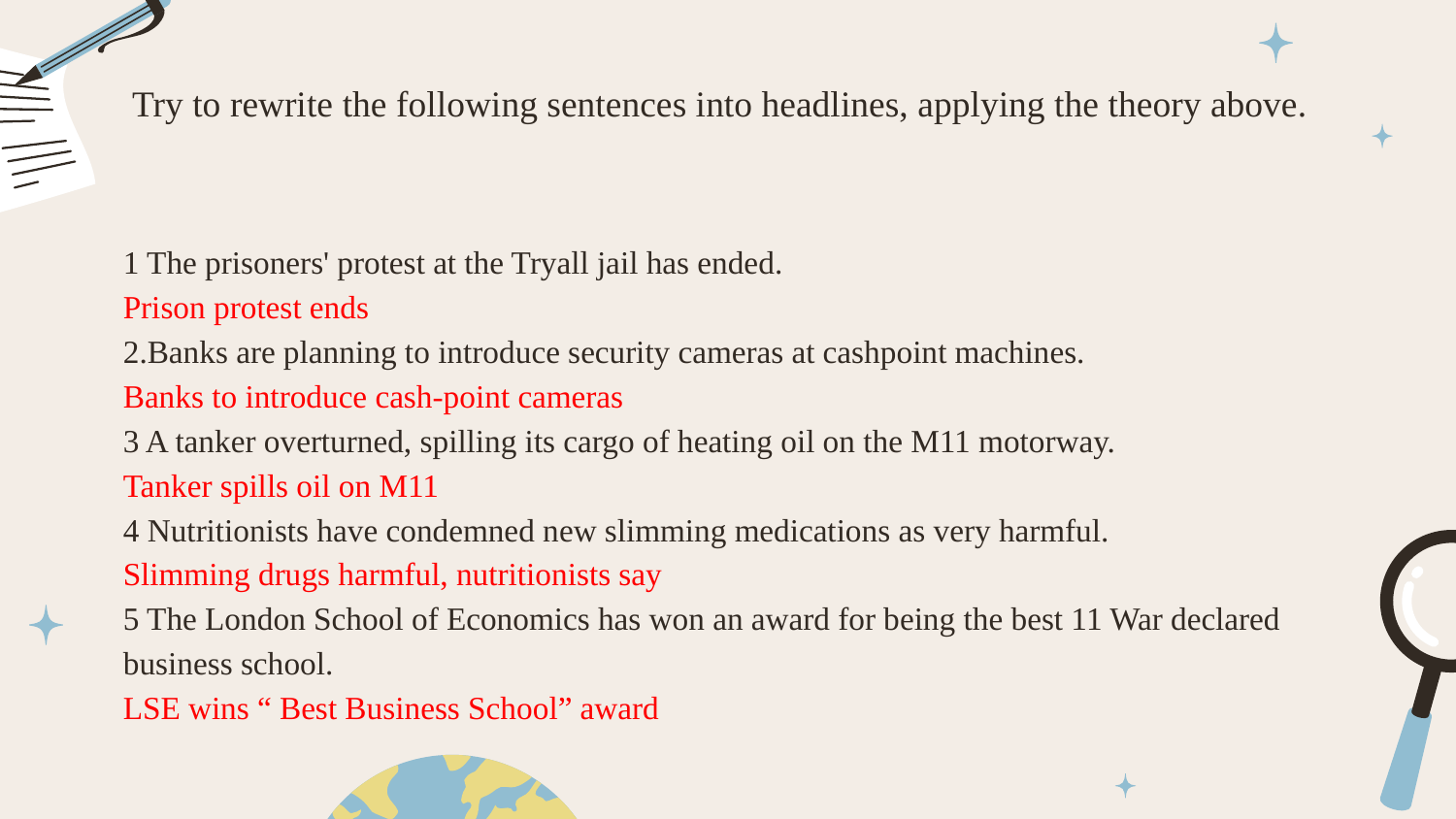

# Try to rewrite the following sentences into headlines, applying the theory above.

1 The prisoners' protest at the Tryall jail has ended.
Prison protest ends
2.Banks are planning to introduce security cameras at cashpoint machines.
Banks to introduce cash-point cameras
3 A tanker overturned, spilling its cargo of heating oil on the M11 motorway.
Tanker spills oil on M11
4 Nutritionists have condemned new slimming medications as very harmful.
Slimming drugs harmful, nutritionists say
5 The London School of Economics has won an award for being the best 11 War declared business school.
LSE wins “ Best Business School” award